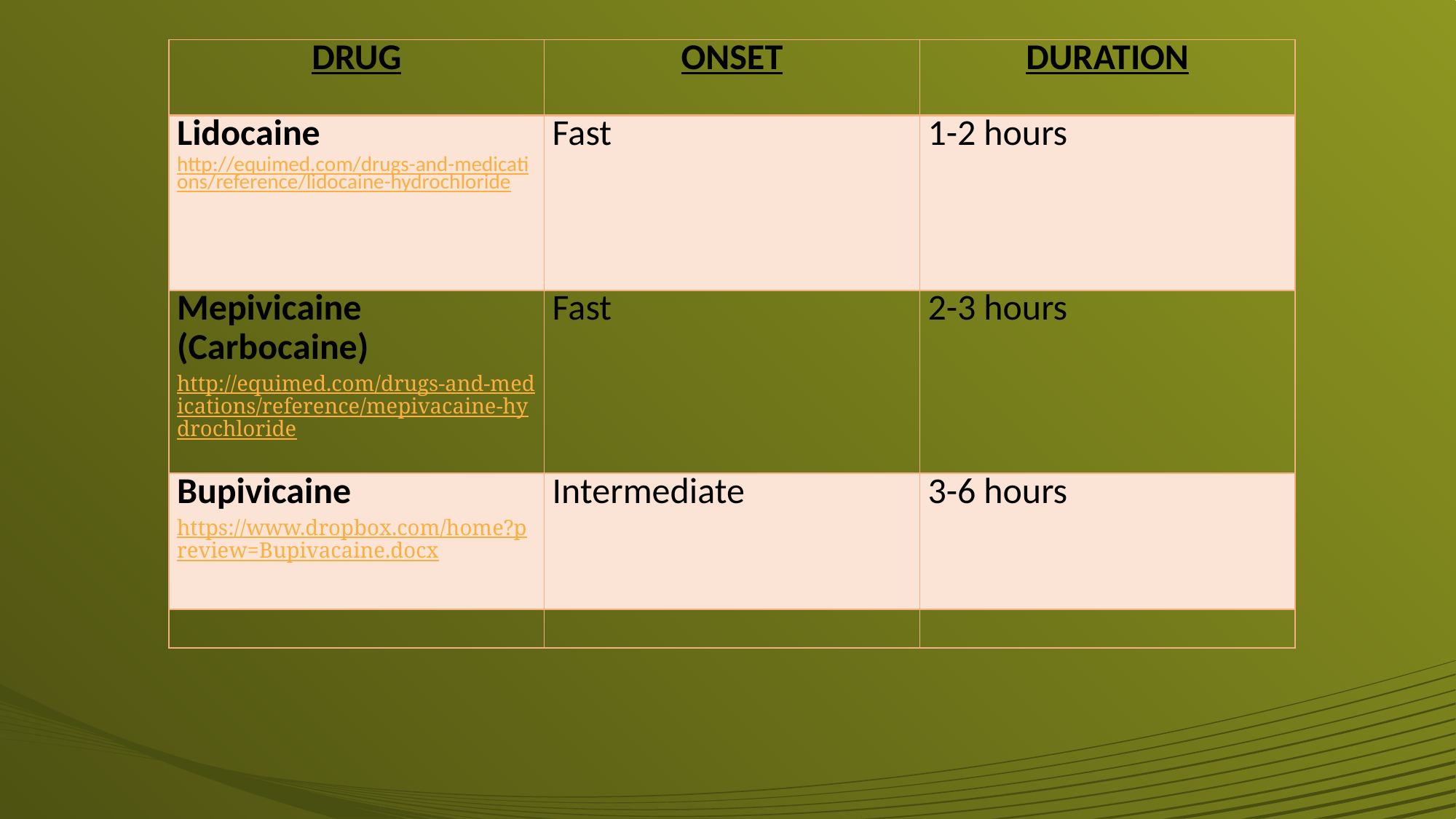

| DRUG | ONSET | DURATION |
| --- | --- | --- |
| Lidocaine http://equimed.com/drugs-and-medications/reference/lidocaine-hydrochloride | Fast | 1-2 hours |
| Mepivicaine (Carbocaine) http://equimed.com/drugs-and-medications/reference/mepivacaine-hydrochloride | Fast | 2-3 hours |
| Bupivicaine https://www.dropbox.com/home?preview=Bupivacaine.docx | Intermediate | 3-6 hours |
|  |  |  |